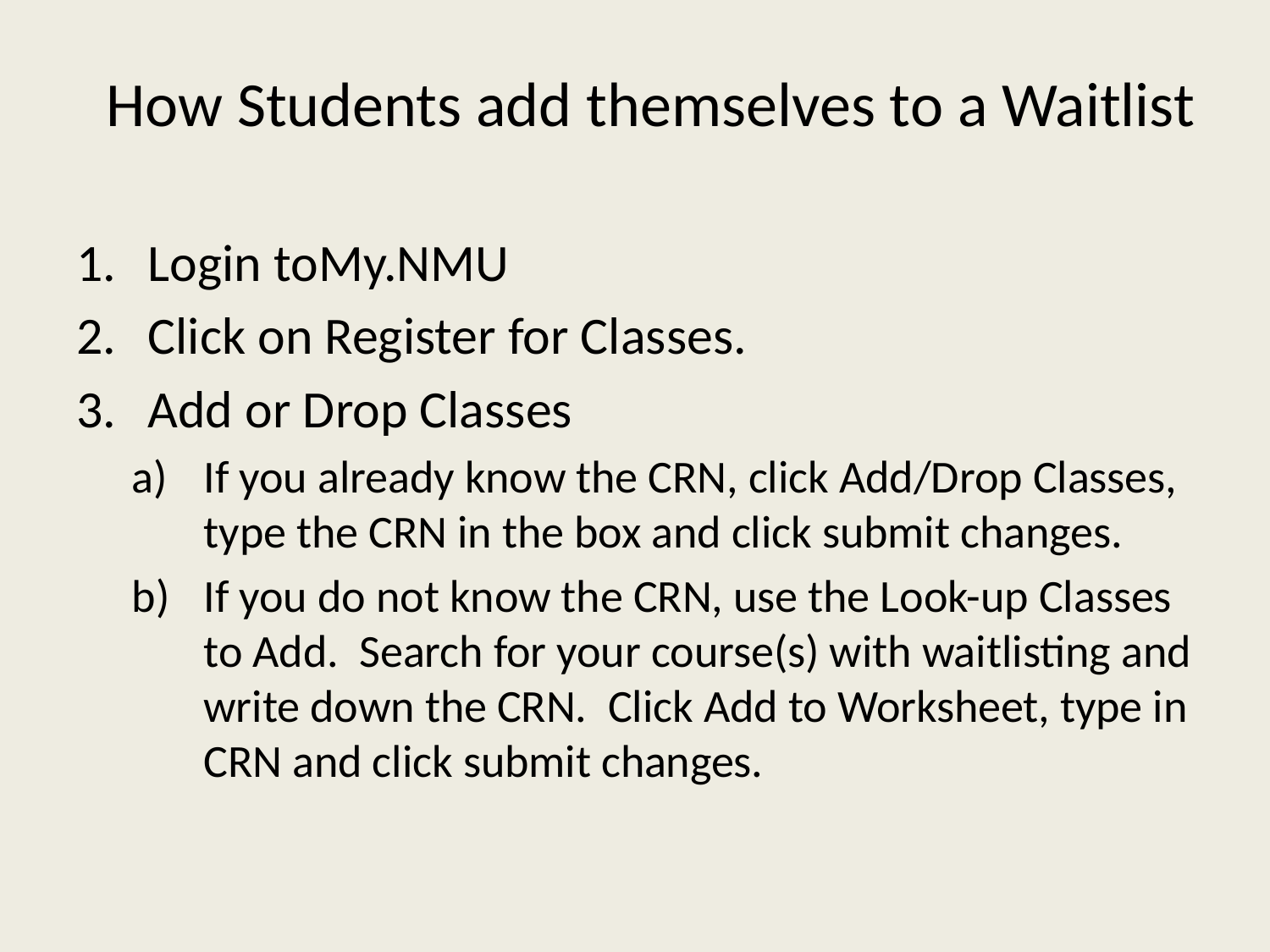

# How Students add themselves to a Waitlist
Login toMy.NMU
Click on Register for Classes.
Add or Drop Classes
If you already know the CRN, click Add/Drop Classes, type the CRN in the box and click submit changes.
If you do not know the CRN, use the Look-up Classes to Add.  Search for your course(s) with waitlisting and write down the CRN.  Click Add to Worksheet, type in CRN and click submit changes.